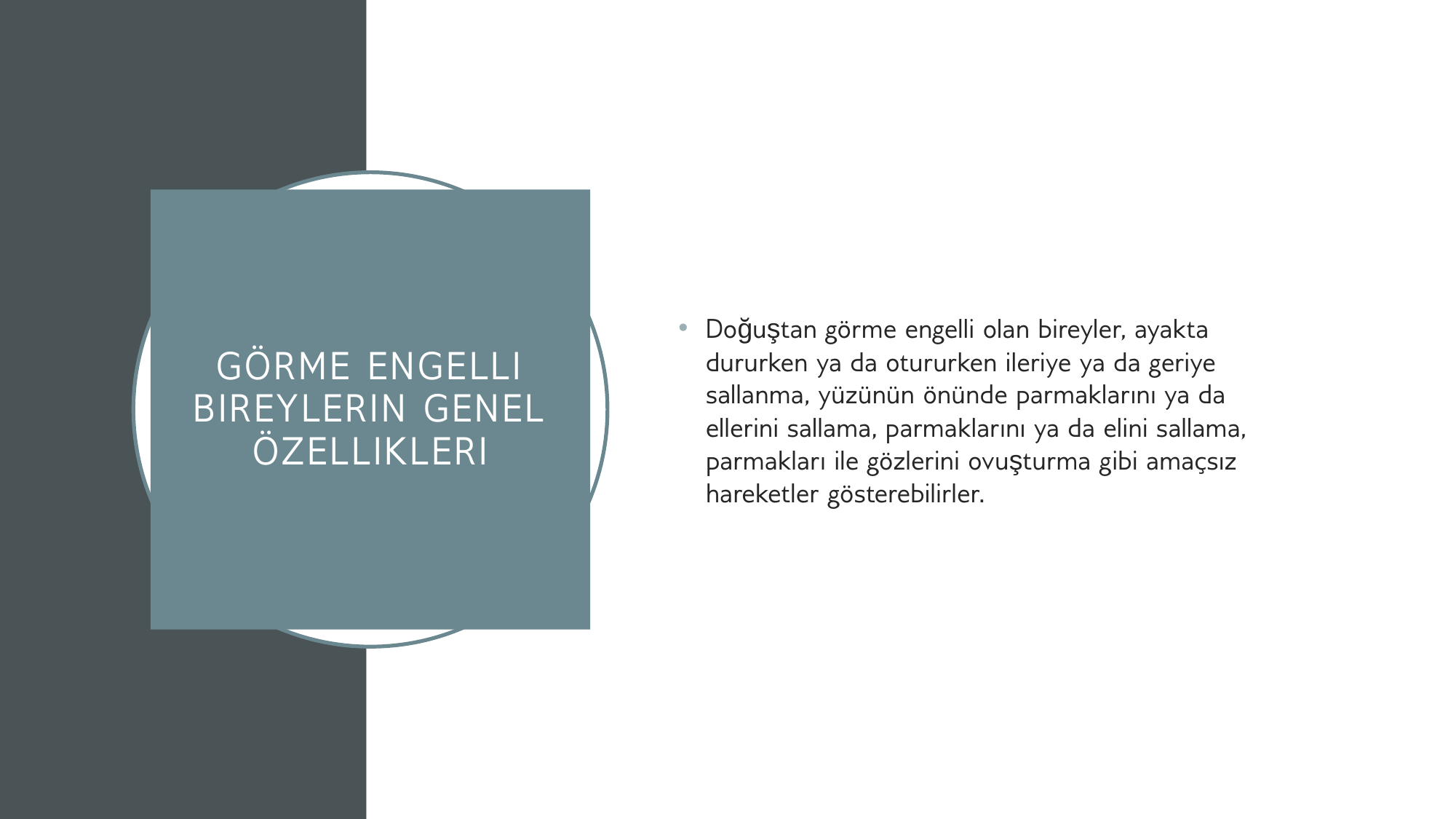

Doğuştan görme engelli olan bireyler, ayakta dururken ya da otururken ileriye ya da geriye sallanma, yüzünün önünde parmaklarını ya da ellerini sallama, parmaklarını ya da elini sallama, parmakları ile gözlerini ovuşturma gibi amaçsız hareketler gösterebilirler.

# Görme Engelli Bireylerin Genel Özellikleri